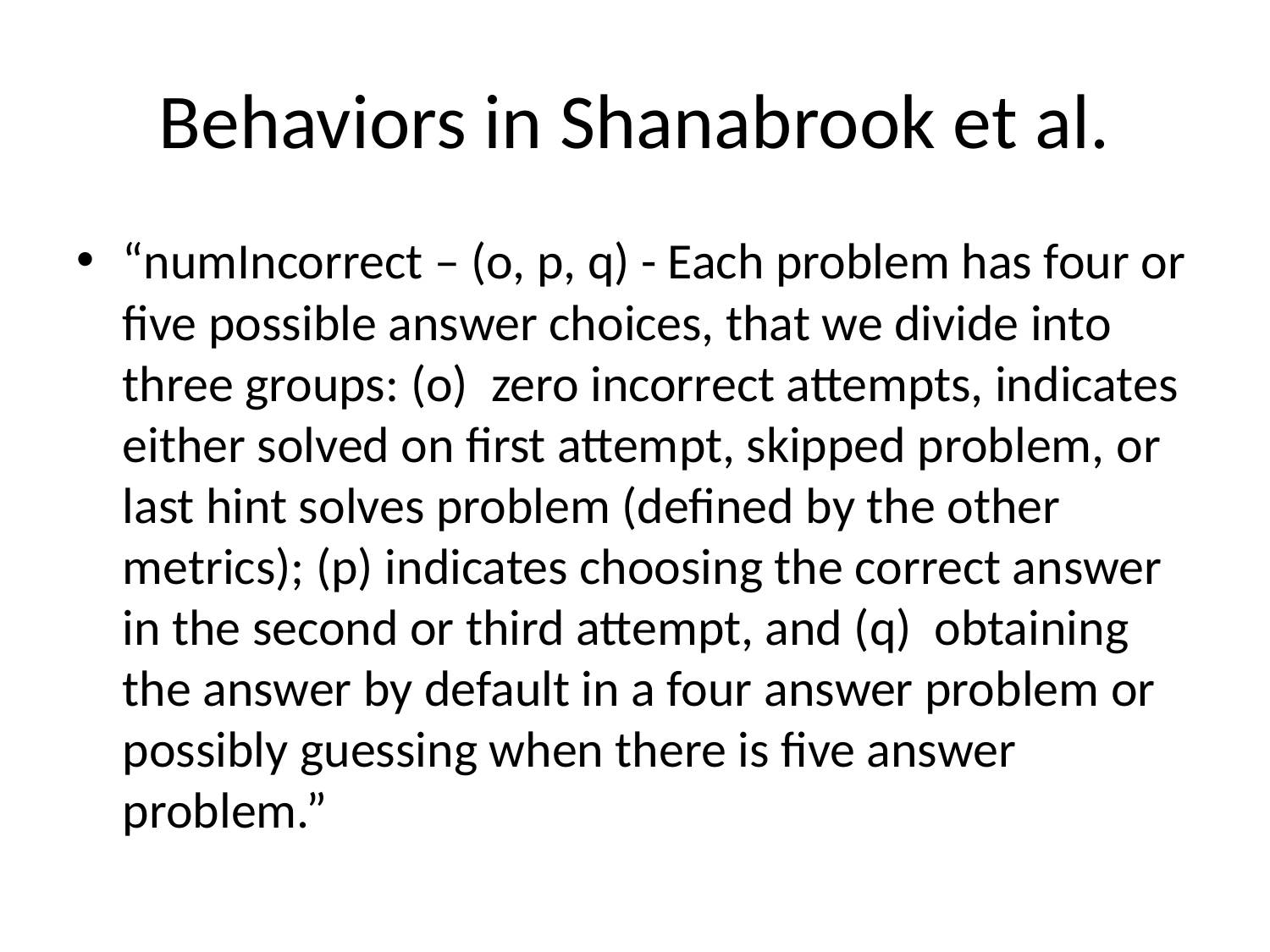

# Behaviors in Shanabrook et al.
“numIncorrect – (o, p, q) - Each problem has four or five possible answer choices, that we divide into three groups: (o)  zero incorrect attempts, indicates either solved on first attempt, skipped problem, or last hint solves problem (defined by the other metrics); (p) indicates choosing the correct answer in the second or third attempt, and (q)  obtaining the answer by default in a four answer problem or possibly guessing when there is five answer problem.”